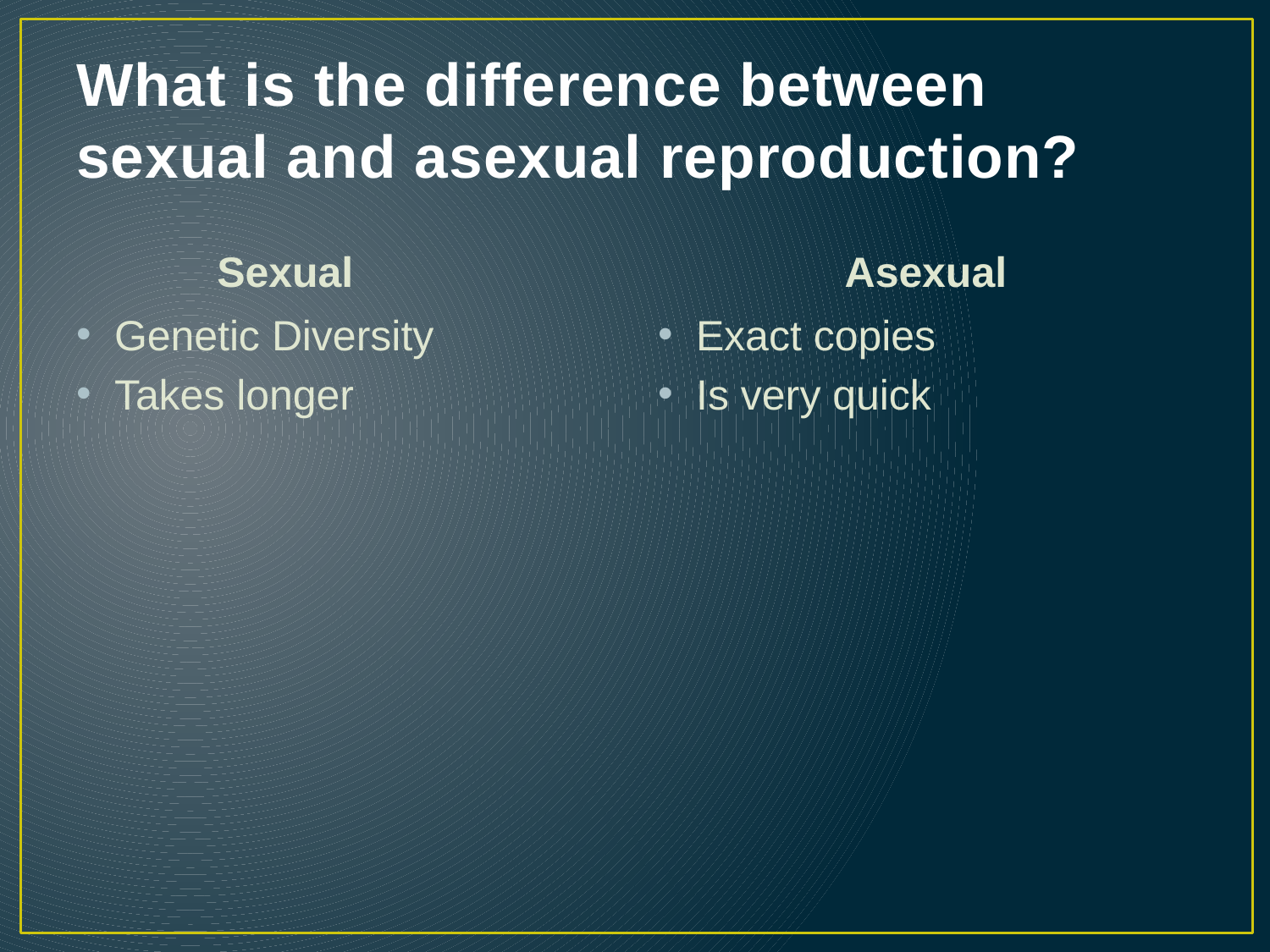

# What is the difference between sexual and asexual reproduction?
Sexual
Asexual
Genetic Diversity
Takes longer
Exact copies
Is very quick